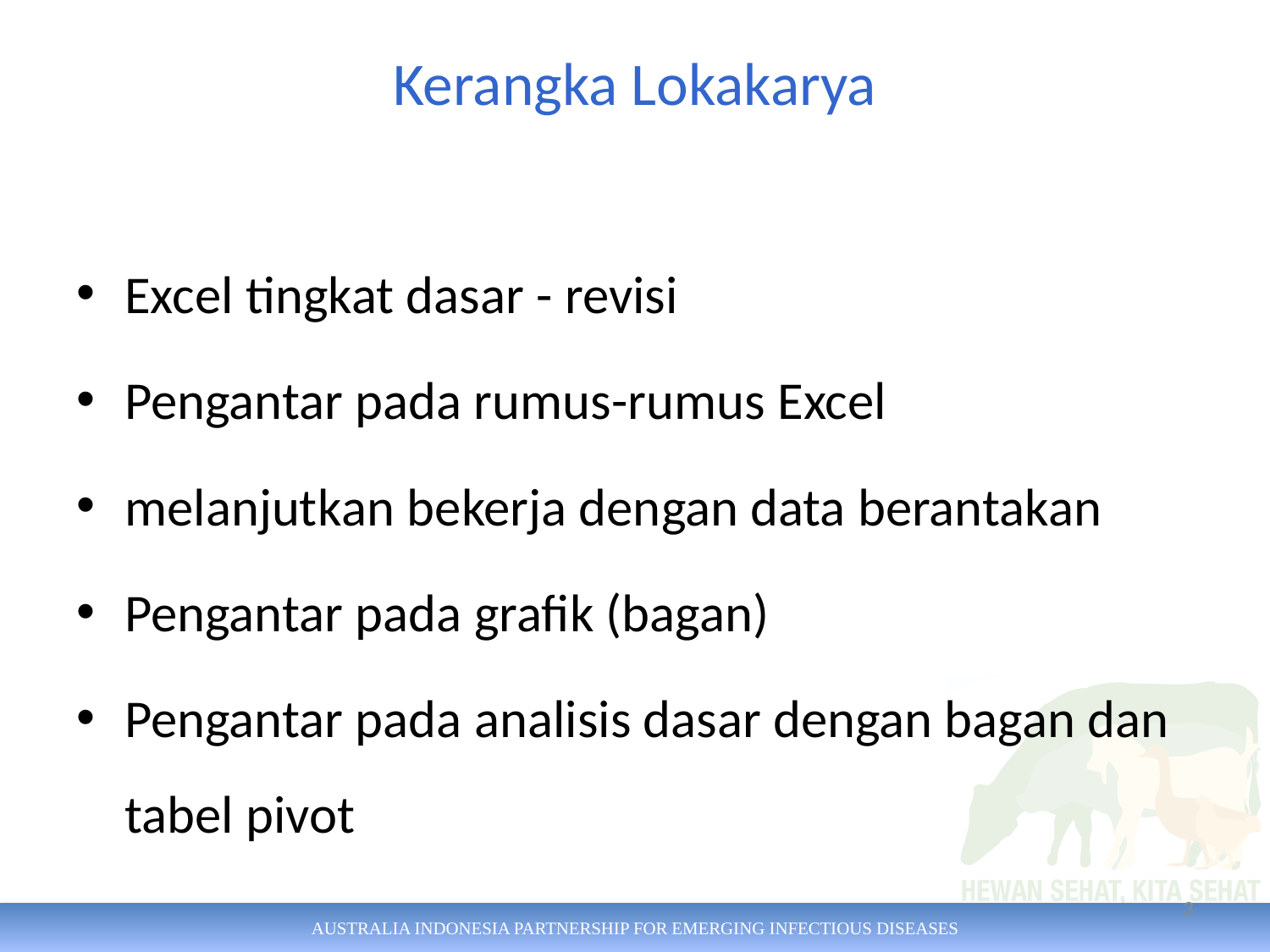

# Kerangka Lokakarya
Excel tingkat dasar - revisi
Pengantar pada rumus-rumus Excel
melanjutkan bekerja dengan data berantakan
Pengantar pada grafik (bagan)
Pengantar pada analisis dasar dengan bagan dan tabel pivot
3